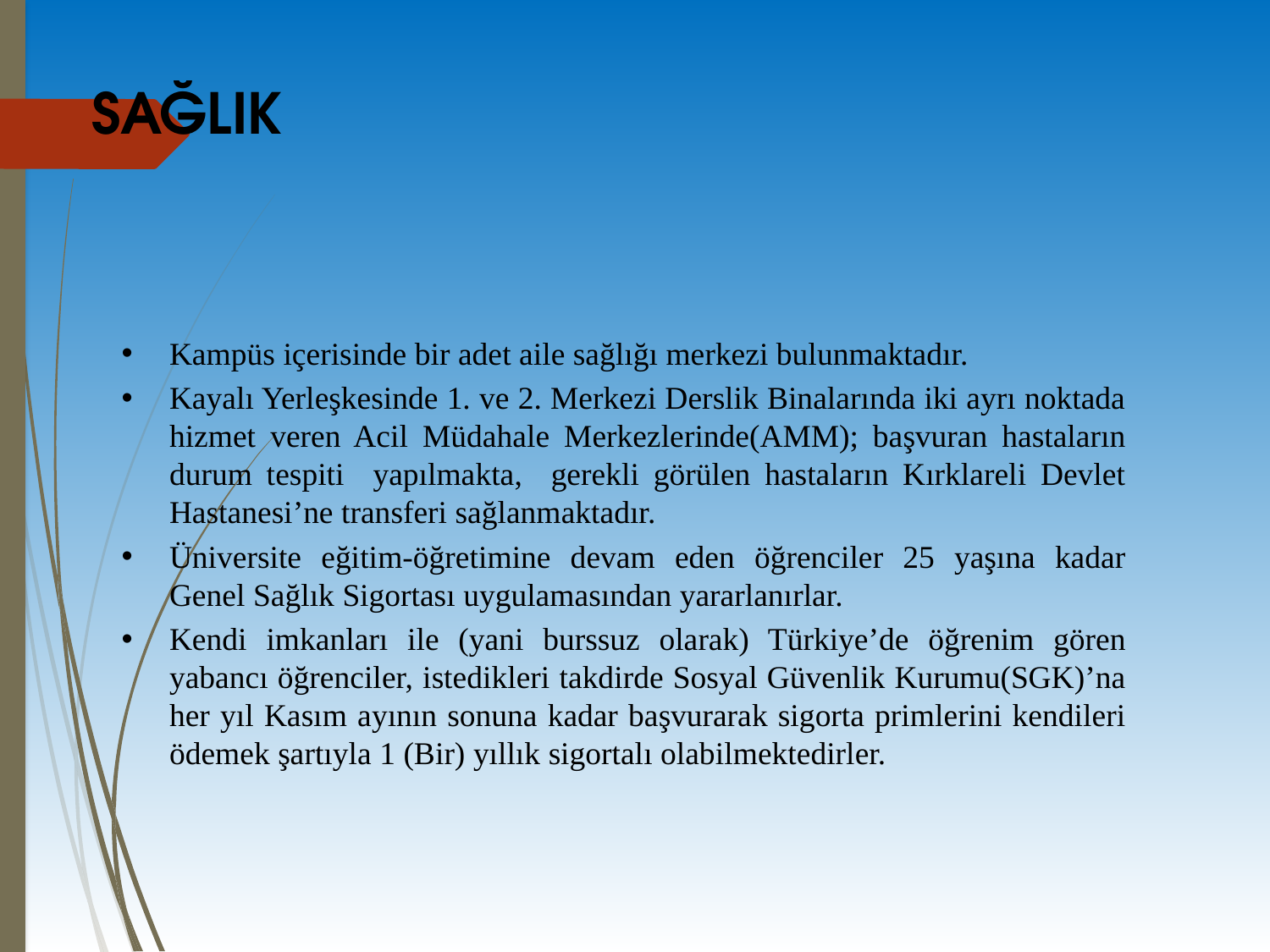

SAĞLIK
Kampüs içerisinde bir adet aile sağlığı merkezi bulunmaktadır.
Kayalı Yerleşkesinde 1. ve 2. Merkezi Derslik Binalarında iki ayrı noktada hizmet veren Acil Müdahale Merkezlerinde(AMM); başvuran hastaların durum tespiti  yapılmakta,  gerekli görülen hastaların Kırklareli Devlet Hastanesi’ne transferi sağlanmaktadır.
Üniversite eğitim-öğretimine devam eden öğrenciler 25 yaşına kadar Genel Sağlık Sigortası uygulamasından yararlanırlar.
Kendi imkanları ile (yani burssuz olarak) Türkiye’de öğrenim gören yabancı öğrenciler, istedikleri takdirde Sosyal Güvenlik Kurumu(SGK)’na her yıl Kasım ayının sonuna kadar başvurarak sigorta primlerini kendileri ödemek şartıyla 1 (Bir) yıllık sigortalı olabilmektedirler.